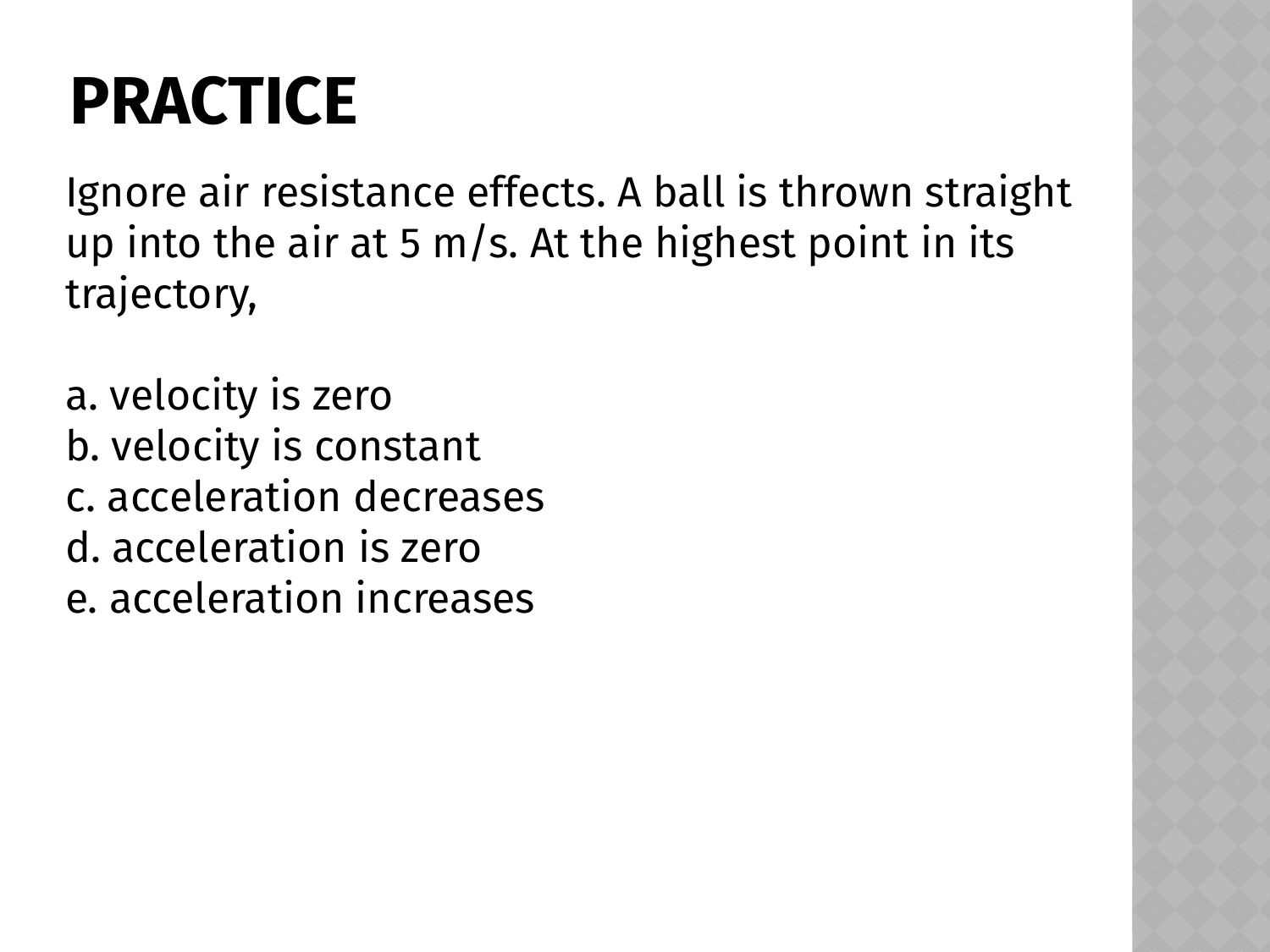

# practice
Ignore air resistance effects. A ball is thrown straight up into the air at 5 m/s. At the highest point in its trajectory,

a. velocity is zero
b. velocity is constant
c. acceleration decreases
d. acceleration is zero
e. acceleration increases